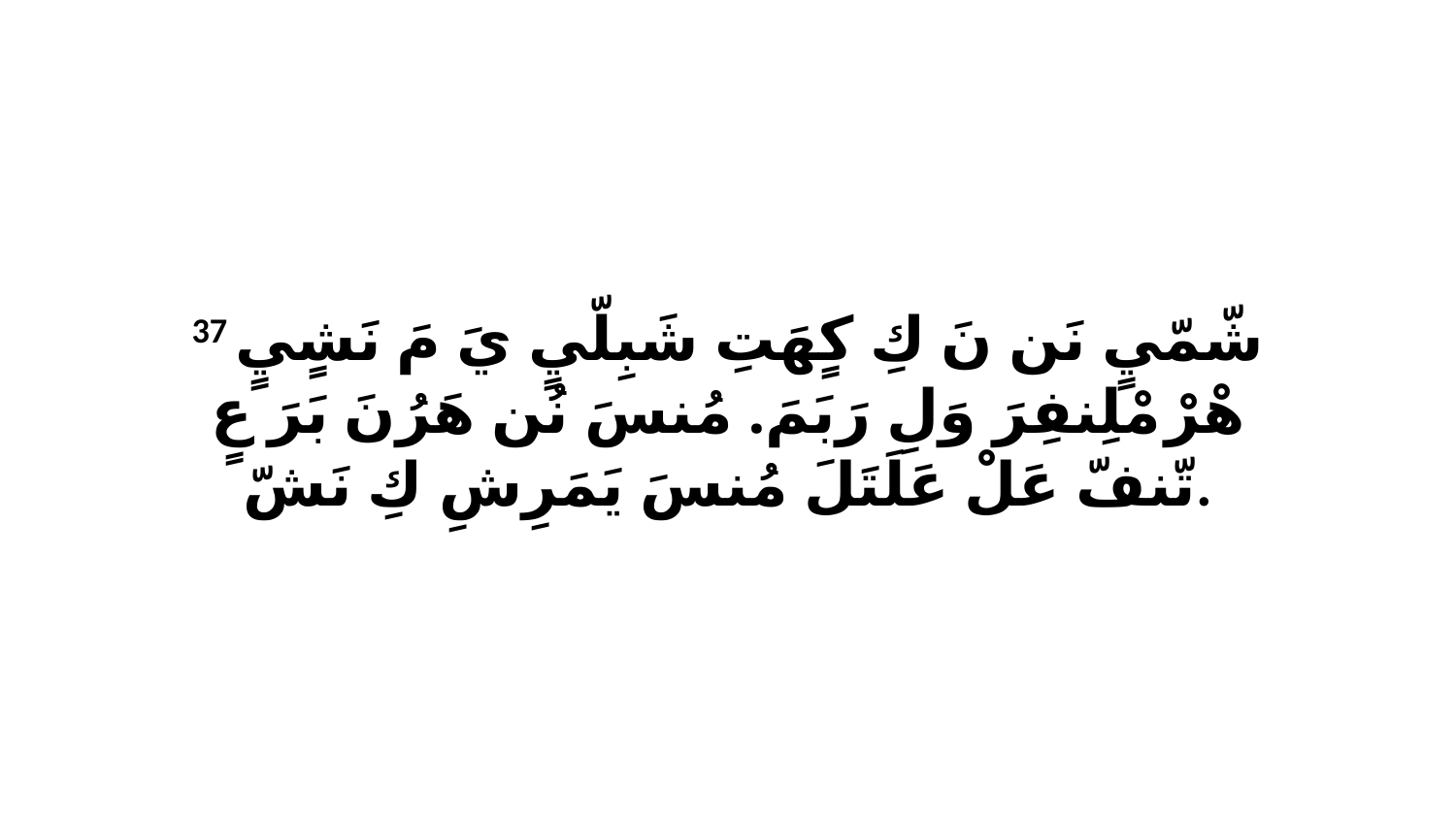

37 شّمّيٍ نَن نَ كِ كٍهَتِ شَبِلّيٍ يَ مَ نَشٍيٍ هْرْ مْلِنفِرَ وَلِ رَبَمَ. مُنسَ نُن هَرُنَ بَرَ عٍ تّنفّ عَلْ عَلَتَلَ مُنسَ يَمَرِشِ كِ نَشّ.